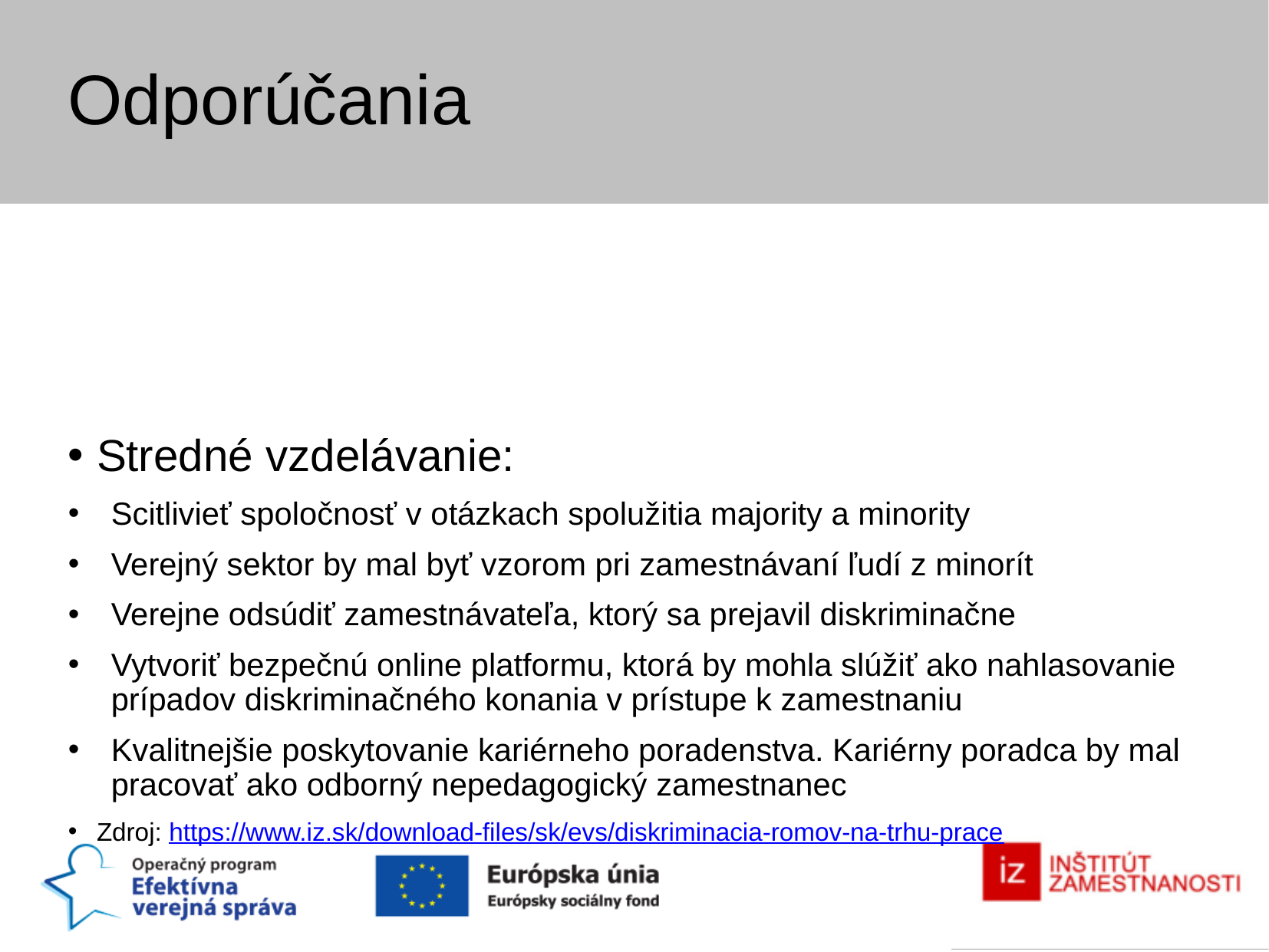

Odporúčania
Stredné vzdelávanie:
Scitlivieť spoločnosť v otázkach spolužitia majority a minority
Verejný sektor by mal byť vzorom pri zamestnávaní ľudí z minorít
Verejne odsúdiť zamestnávateľa, ktorý sa prejavil diskriminačne
Vytvoriť bezpečnú online platformu, ktorá by mohla slúžiť ako nahlasovanie prípadov diskriminačného konania v prístupe k zamestnaniu
Kvalitnejšie poskytovanie kariérneho poradenstva. Kariérny poradca by mal pracovať ako odborný nepedagogický zamestnanec
Zdroj: https://www.iz.sk/download-files/sk/evs/diskriminacia-romov-na-trhu-prace